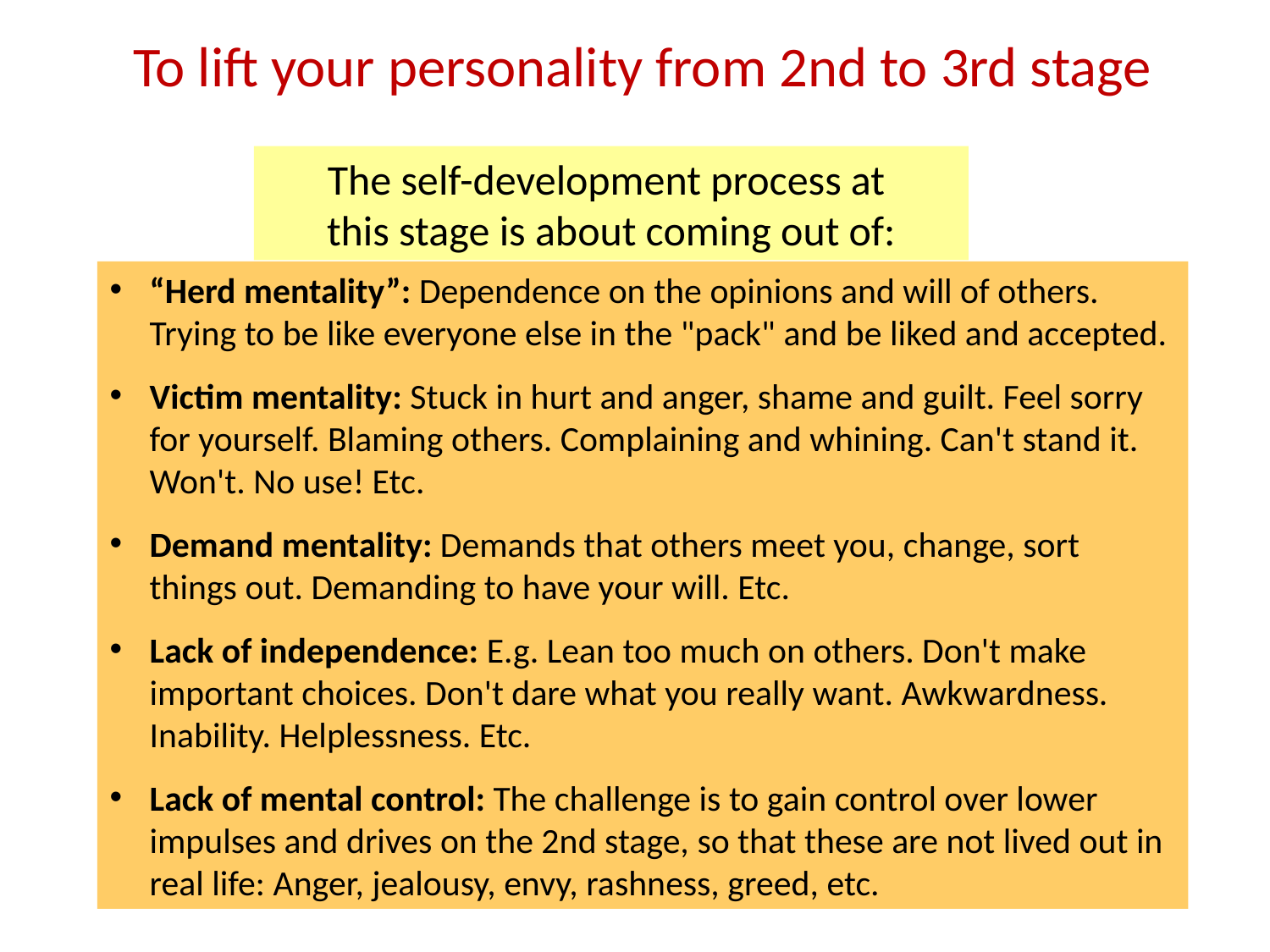

To lift your personality from 2nd to 3rd stage
The self-development process at
this stage is about coming out of:
“Herd mentality”: Dependence on the opinions and will of others. Trying to be like everyone else in the "pack" and be liked and accepted.
Victim mentality: Stuck in hurt and anger, shame and guilt. Feel sorry for yourself. Blaming others. Complaining and whining. Can't stand it. Won't. No use! Etc.
Demand mentality: Demands that others meet you, change, sort things out. Demanding to have your will. Etc.
Lack of independence: E.g. Lean too much on others. Don't make important choices. Don't dare what you really want. Awkwardness. Inability. Helplessness. Etc.
Lack of mental control: The challenge is to gain control over lower impulses and drives on the 2nd stage, so that these are not lived out in real life: Anger, jealousy, envy, rashness, greed, etc.